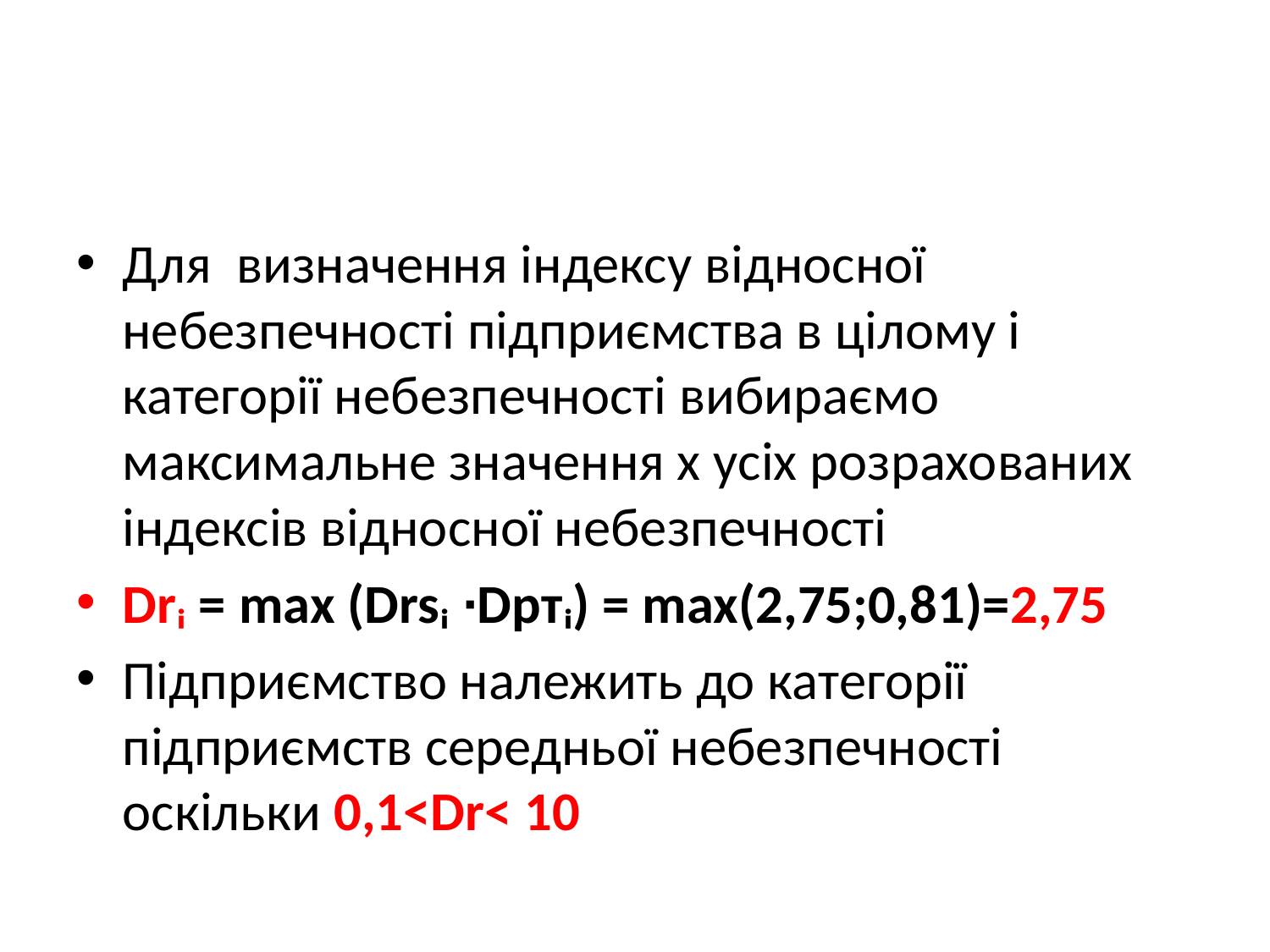

#
Для  визначення індексу відносної небезпечності підприємства в цілому і категорії небезпечності вибираємо максимальне значення х усіх розрахованих індексів відносної небезпечності
Drᵢ = max (Drsᵢ ∙Dpтᵢ) = max(2,75;0,81)=2,75
Підприємство належить до категорії підприємств середньої небезпечності оскільки 0,1<Dr< 10